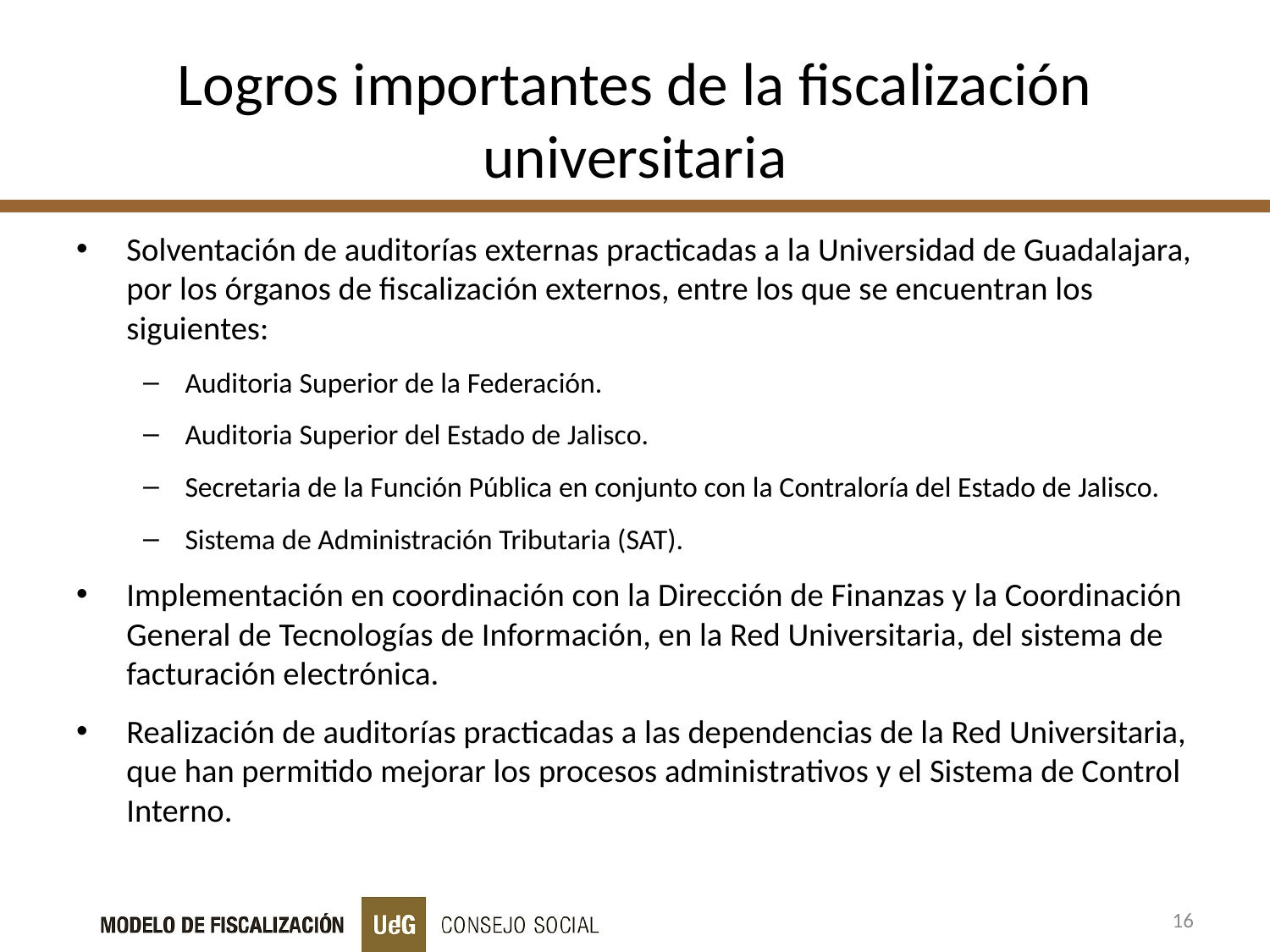

# Logros importantes de la fiscalización universitaria
Solventación de auditorías externas practicadas a la Universidad de Guadalajara, por los órganos de fiscalización externos, entre los que se encuentran los siguientes:
Auditoria Superior de la Federación.
Auditoria Superior del Estado de Jalisco.
Secretaria de la Función Pública en conjunto con la Contraloría del Estado de Jalisco.
Sistema de Administración Tributaria (SAT).
Implementación en coordinación con la Dirección de Finanzas y la Coordinación General de Tecnologías de Información, en la Red Universitaria, del sistema de facturación electrónica.
Realización de auditorías practicadas a las dependencias de la Red Universitaria, que han permitido mejorar los procesos administrativos y el Sistema de Control Interno.

16